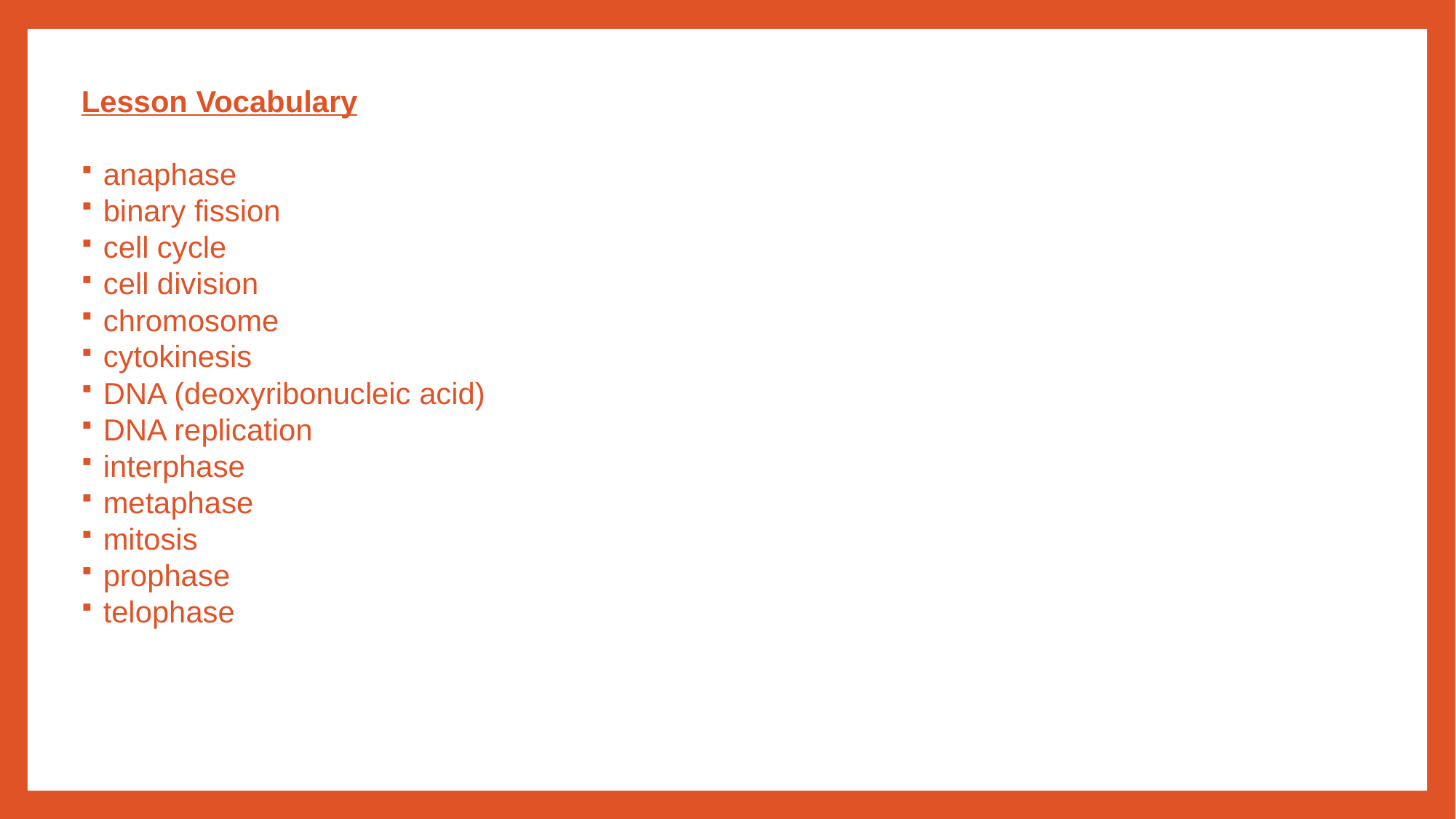

Lesson Vocabulary

anaphase
binary fission
cell cycle
cell division
chromosome
cytokinesis
DNA (deoxyribonucleic acid)
DNA replication
interphase
metaphase
mitosis
prophase
telophase